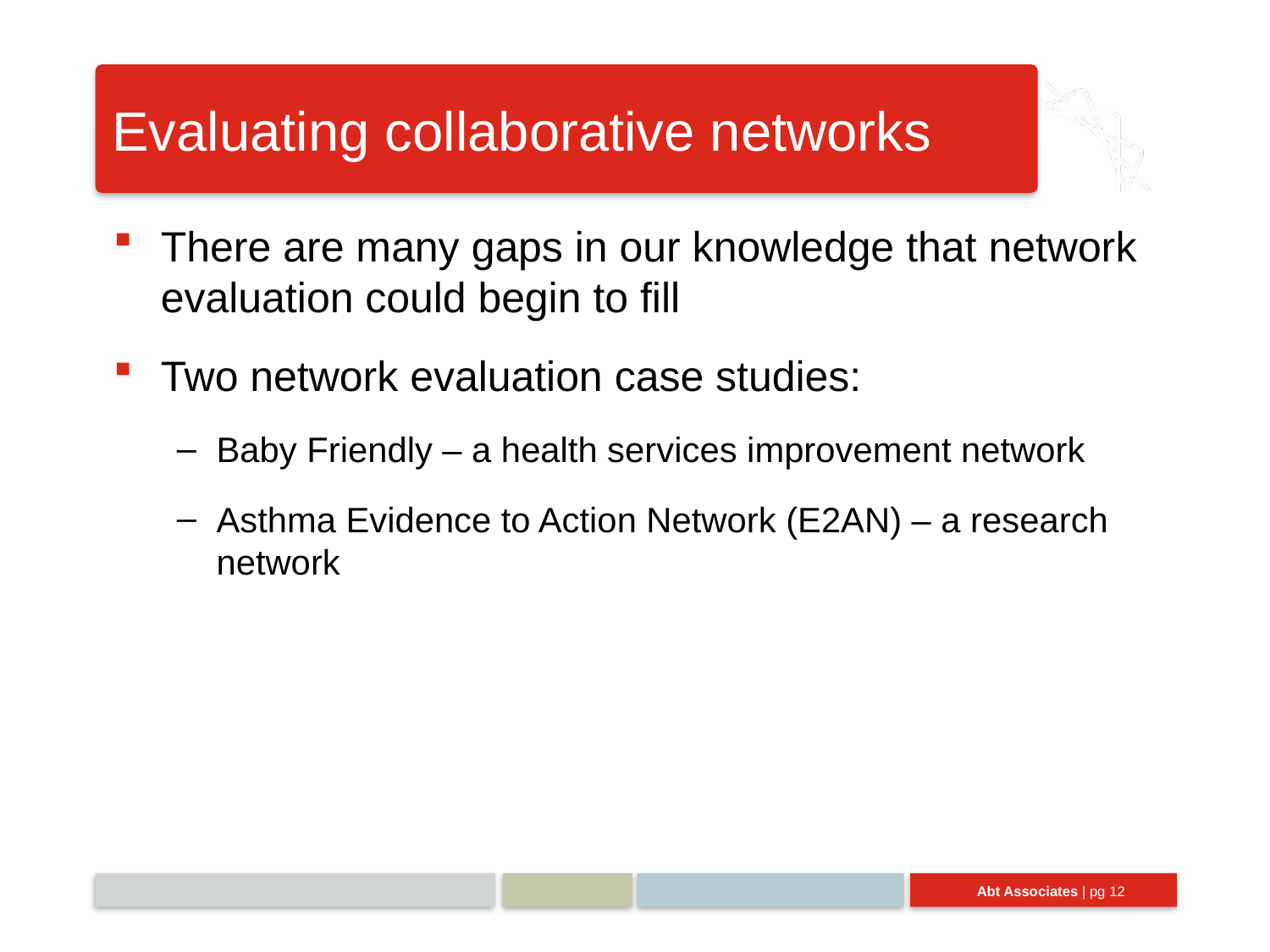

# Evaluating collaborative networks
There are many gaps in our knowledge that network evaluation could begin to fill
Two network evaluation case studies:
Baby Friendly – a health services improvement network
Asthma Evidence to Action Network (E2AN) – a research network